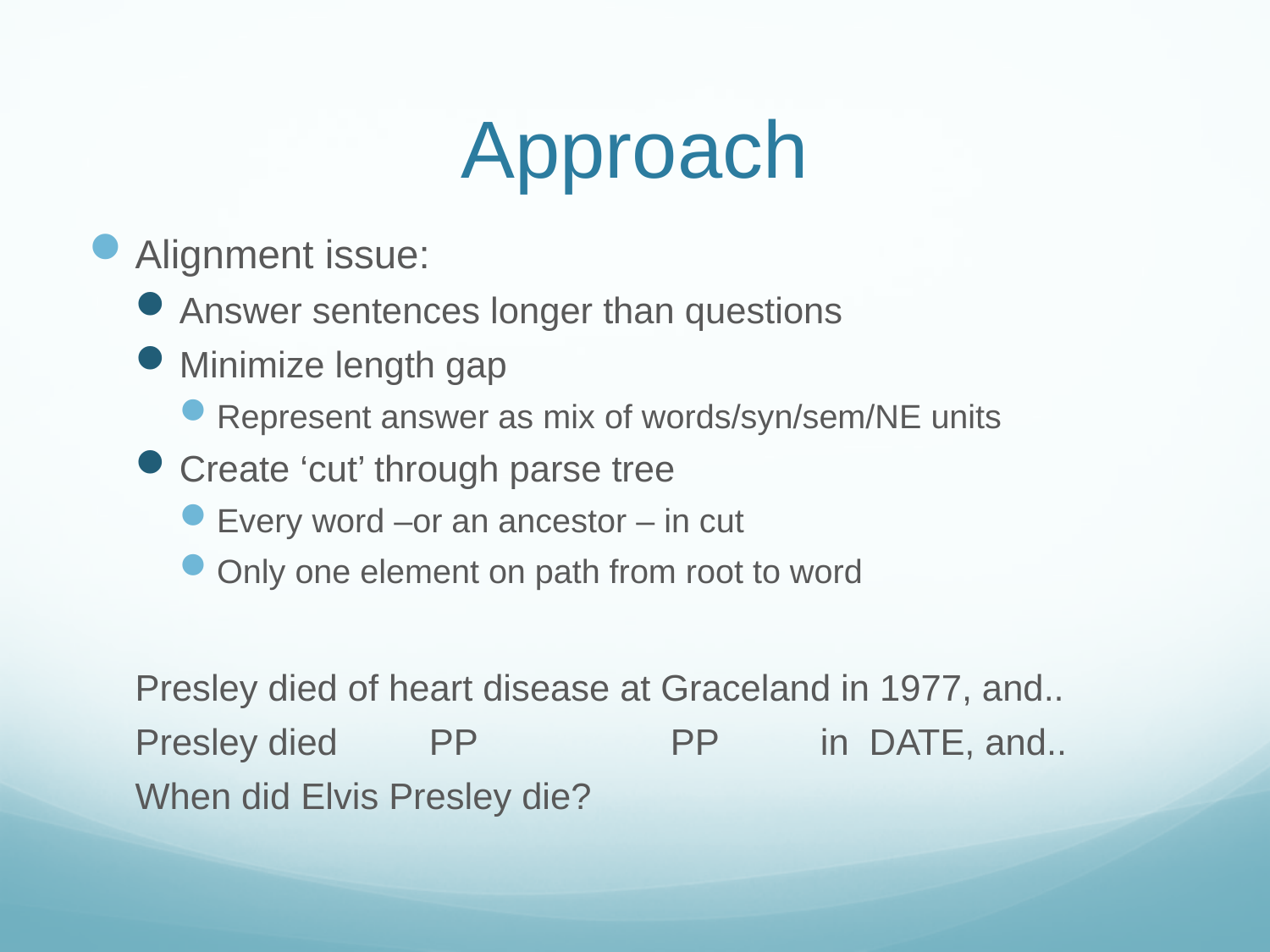

# Approach
Alignment issue:
Answer sentences longer than questions
Minimize length gap
Represent answer as mix of words/syn/sem/NE units
Create ‘cut’ through parse tree
Every word –or an ancestor – in cut
Only one element on path from root to word

Presley died of heart disease at Graceland in 1977, and..
Presley died         PP                   PP          in  DATE, and..
When did Elvis Presley die?